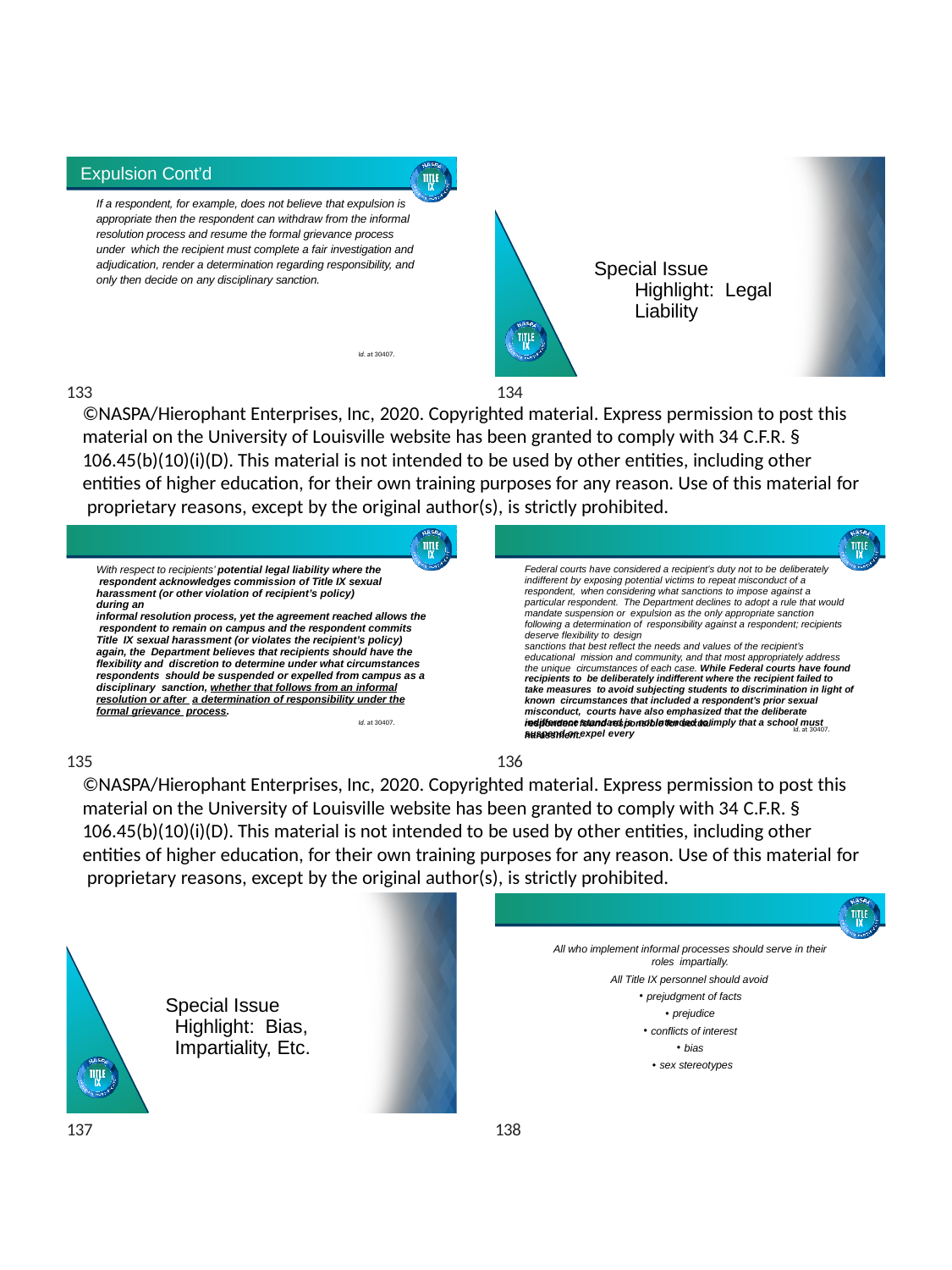

Page 23

Expulsion Cont’d

If a respondent, for example, does not believe that expulsion is  appropriate then the respondent can withdraw from the informal  resolution process and resume the formal grievance process under  which the recipient must complete a fair investigation and  adjudication, render a determination regarding responsibility, and  only then decide on any disciplinary sanction.

Special Issue Highlight:  Legal Liability

Id. at 30407.
133	134
©NASPA/Hierophant Enterprises, Inc, 2020. Copyrighted material. Express permission to post this
material on the University of Louisville website has been granted to comply with 34 C.F.R. §  106.45(b)(10)(i)(D). This material is not intended to be used by other entities, including other  entities of higher education, for their own training purposes for any reason. Use of this material for  proprietary reasons, except by the original author(s), is strictly prohibited.

With respect to recipients’ potential legal liability where the  respondent acknowledges commission of Title IX sexual
harassment (or other violation of recipient’s policy) during an
informal resolution process, yet the agreement reached allows the  respondent to remain on campus and the respondent commits Title  IX sexual harassment (or violates the recipient’s policy) again, the  Department believes that recipients should have the flexibility and  discretion to determine under what circumstances respondents  should be suspended or expelled from campus as a disciplinary  sanction, whether that follows from an informal resolution or after  a determination of responsibility under the formal grievance  process.
Federal courts have considered a recipient’s duty not to be deliberately  indifferent by exposing potential victims to repeat misconduct of a respondent,  when considering what sanctions to impose against a particular respondent.  The Department declines to adopt a rule that would mandate suspension or  expulsion as the only appropriate sanction following a determination of  responsibility against a respondent; recipients deserve flexibility to design
sanctions that best reflect the needs and values of the recipient’s educational  mission and community, and that most appropriately address the unique  circumstances of each case. While Federal courts have found recipients to  be deliberately indifferent where the recipient failed to take measures  to avoid subjecting students to discrimination in light of known  circumstances that included a respondent’s prior sexual misconduct,  courts have also emphasized that the deliberate indifference standard is  not intended to imply that a school must suspend or expel every
respondent found responsible for sexual harassment.
Id. at 30407.
Id. at 30407.
135	136
©NASPA/Hierophant Enterprises, Inc, 2020. Copyrighted material. Express permission to post this  material on the University of Louisville website has been granted to comply with 34 C.F.R. §  106.45(b)(10)(i)(D). This material is not intended to be used by other entities, including other  entities of higher education, for their own training purposes for any reason. Use of this material for  proprietary reasons, except by the original author(s), is strictly prohibited.

All who implement informal processes should serve in their roles  impartially.
All Title IX personnel should avoid
prejudgment of facts
prejudice
conflicts of interest
bias
sex stereotypes

Special Issue Highlight:  Bias, Impartiality, Etc.

137
138